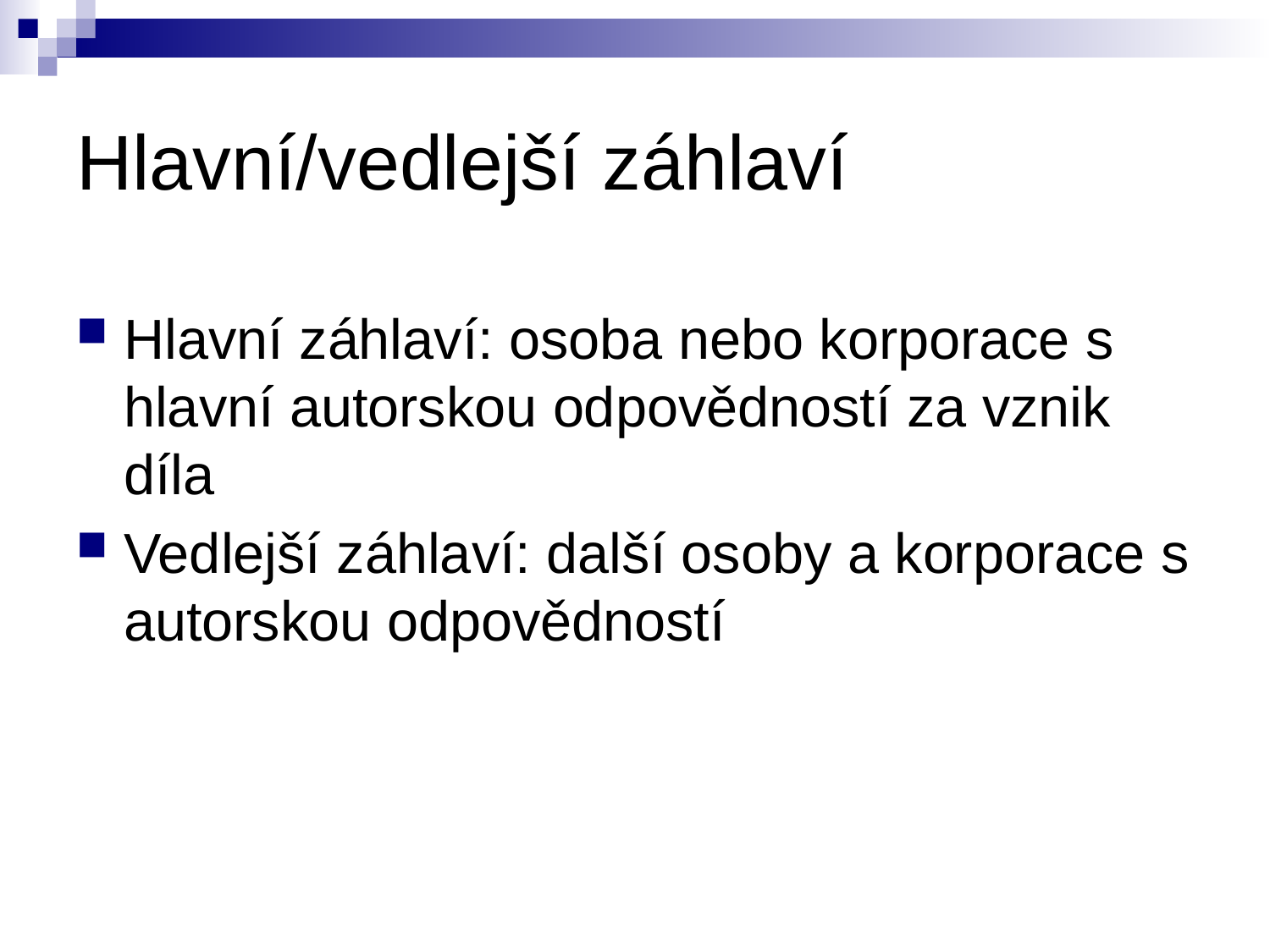

# Hlavní/vedlejší záhlaví
Hlavní záhlaví: osoba nebo korporace s hlavní autorskou odpovědností za vznik díla
Vedlejší záhlaví: další osoby a korporace s autorskou odpovědností